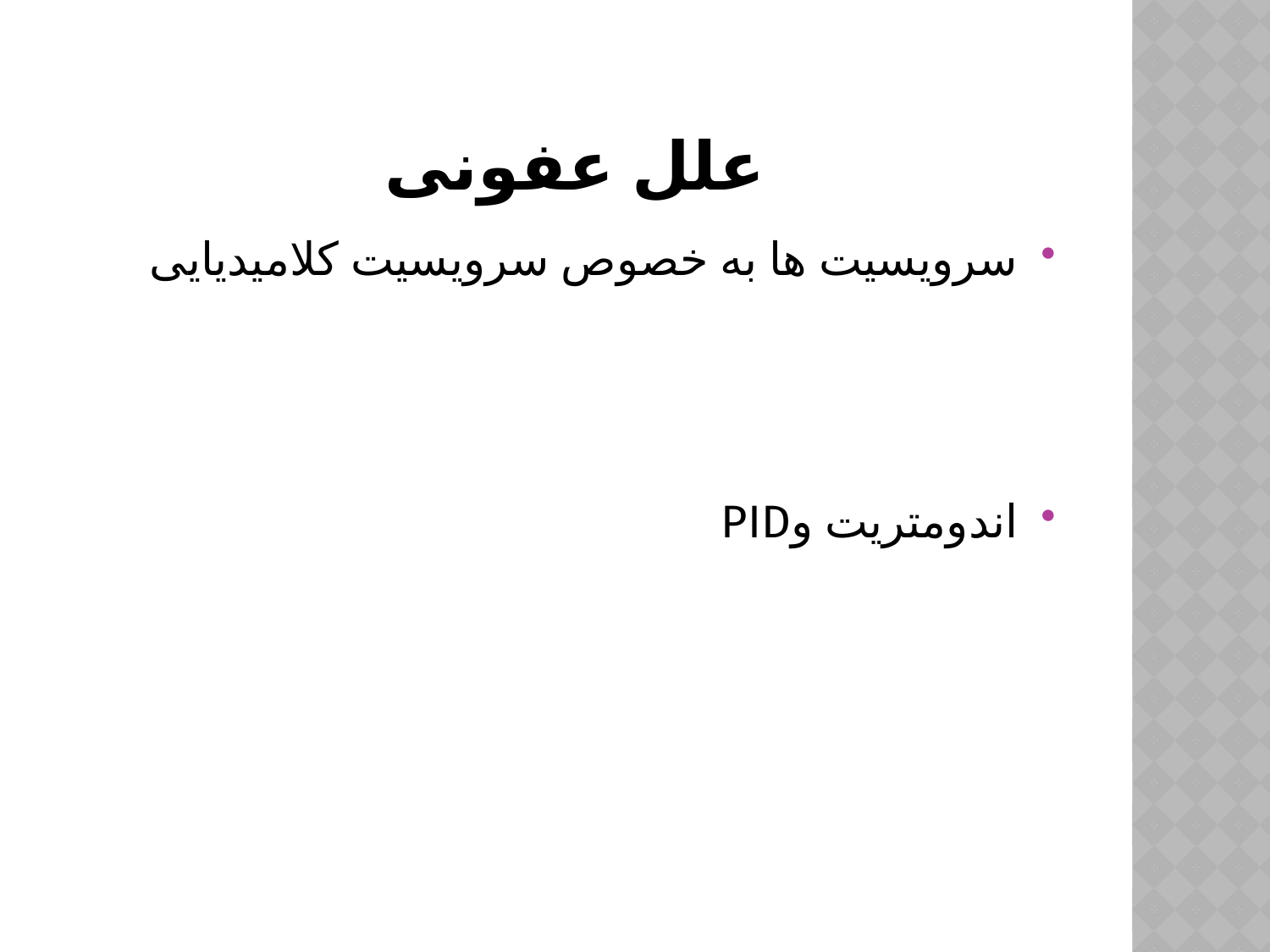

# علل عفونی
سرویسیت ها به خصوص سرویسیت کلامیدیایی

اندومتریت وPID